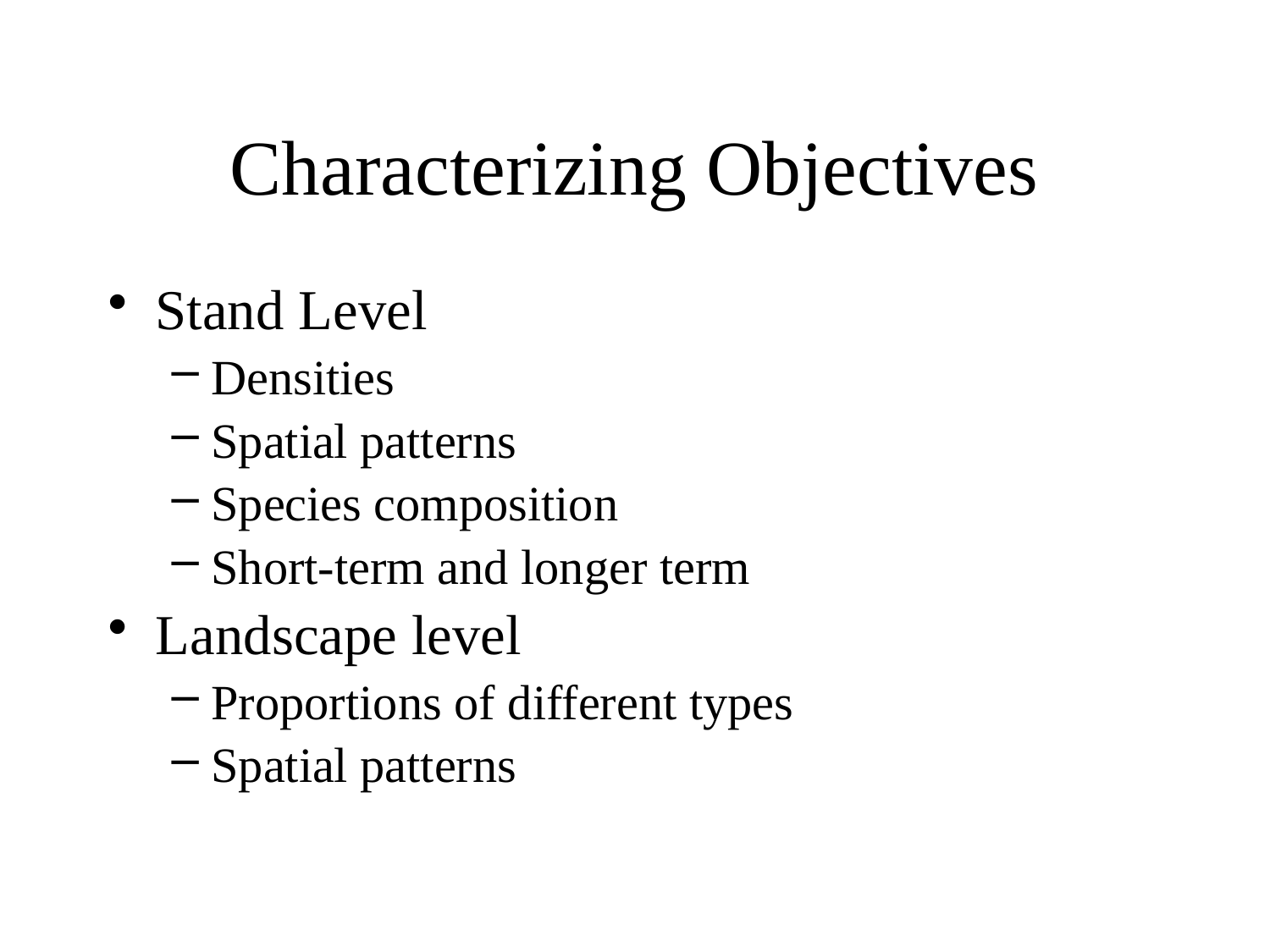

# Characterizing Objectives
Stand Level
Densities
Spatial patterns
Species composition
Short-term and longer term
Landscape level
Proportions of different types
Spatial patterns